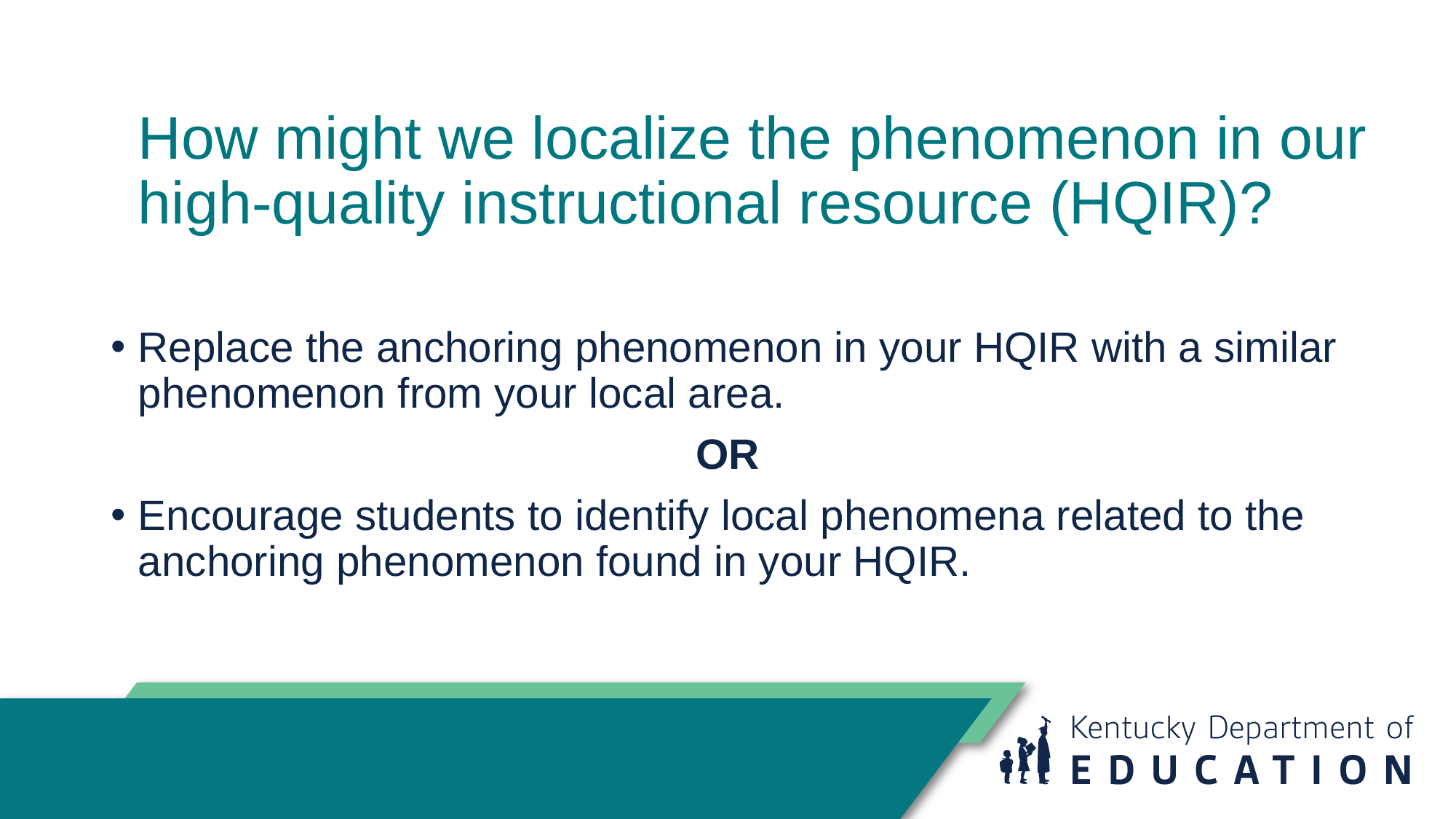

# How might we localize the phenomenon in our high-quality instructional resource (HQIR)?
Replace the anchoring phenomenon in your HQIR with a similar phenomenon from your local area.
OR
Encourage students to identify local phenomena related to the anchoring phenomenon found in your HQIR.